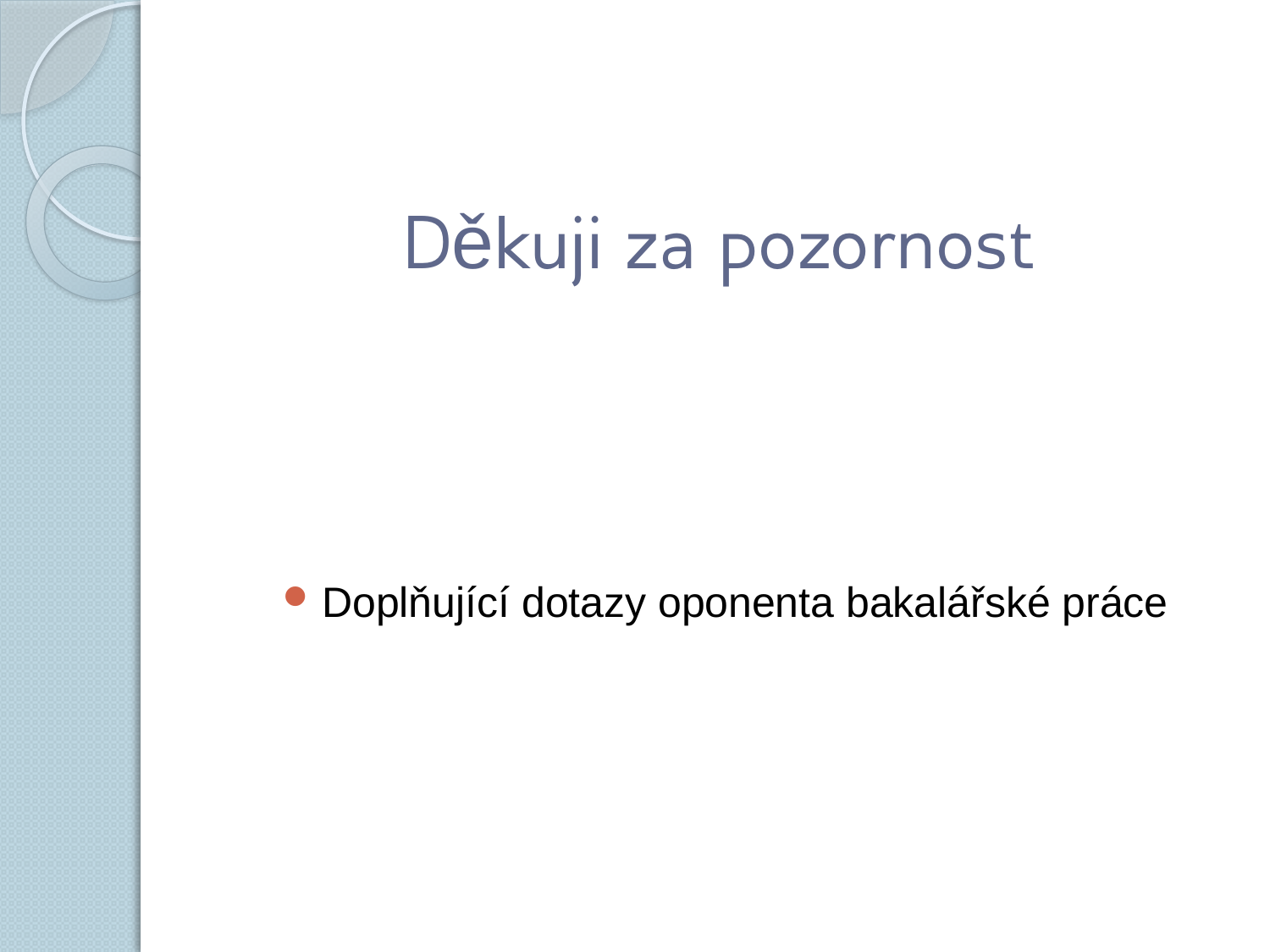

# Děkuji za pozornost

Doplňující dotazy oponenta bakalářské práce